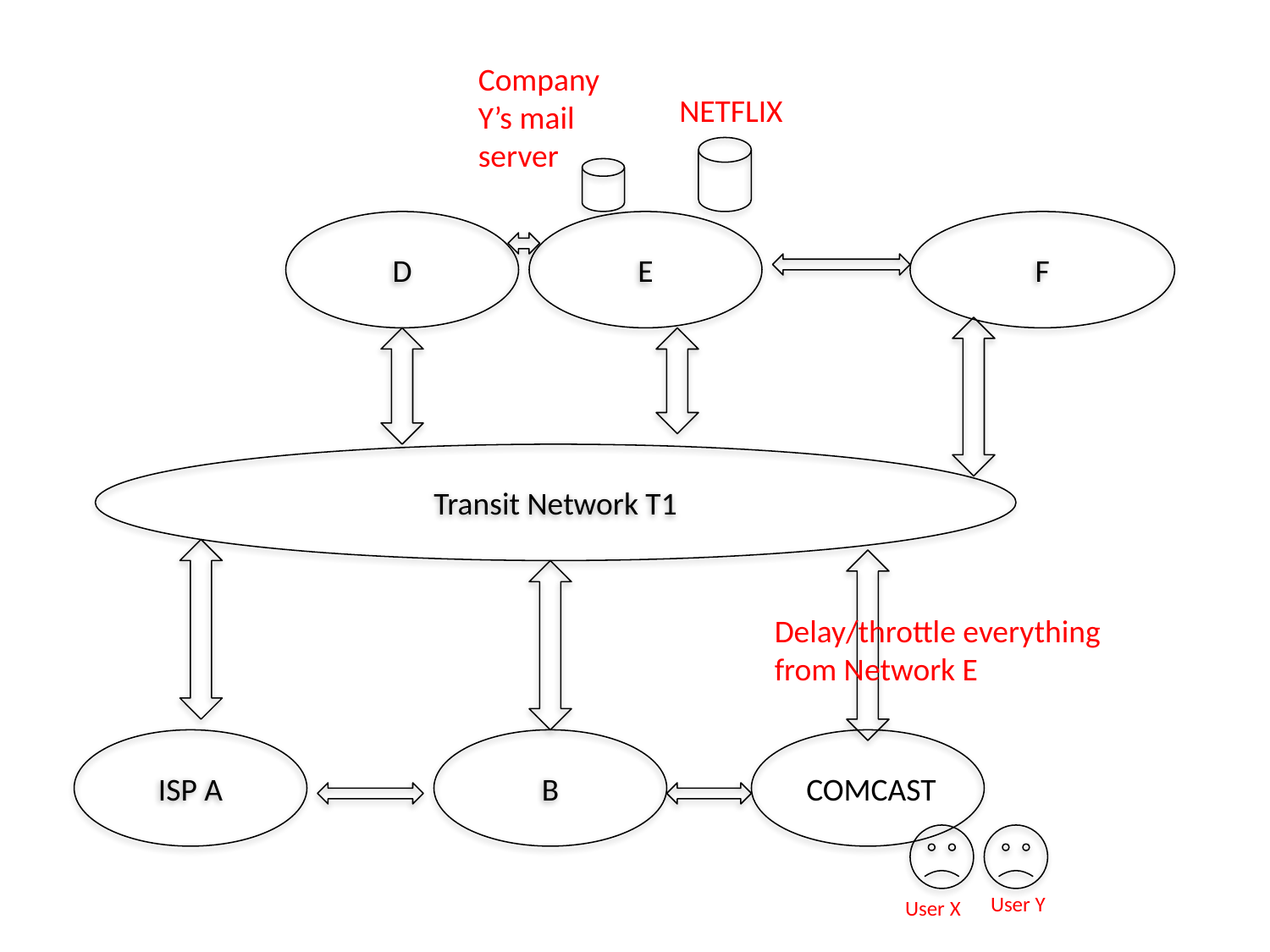

Company Y’s mail server

NETFLIX

D
E
F

Transit Network T1

Delay/throttle everything from Network E
ISP A
B
C

COMCAST

User Y
User X